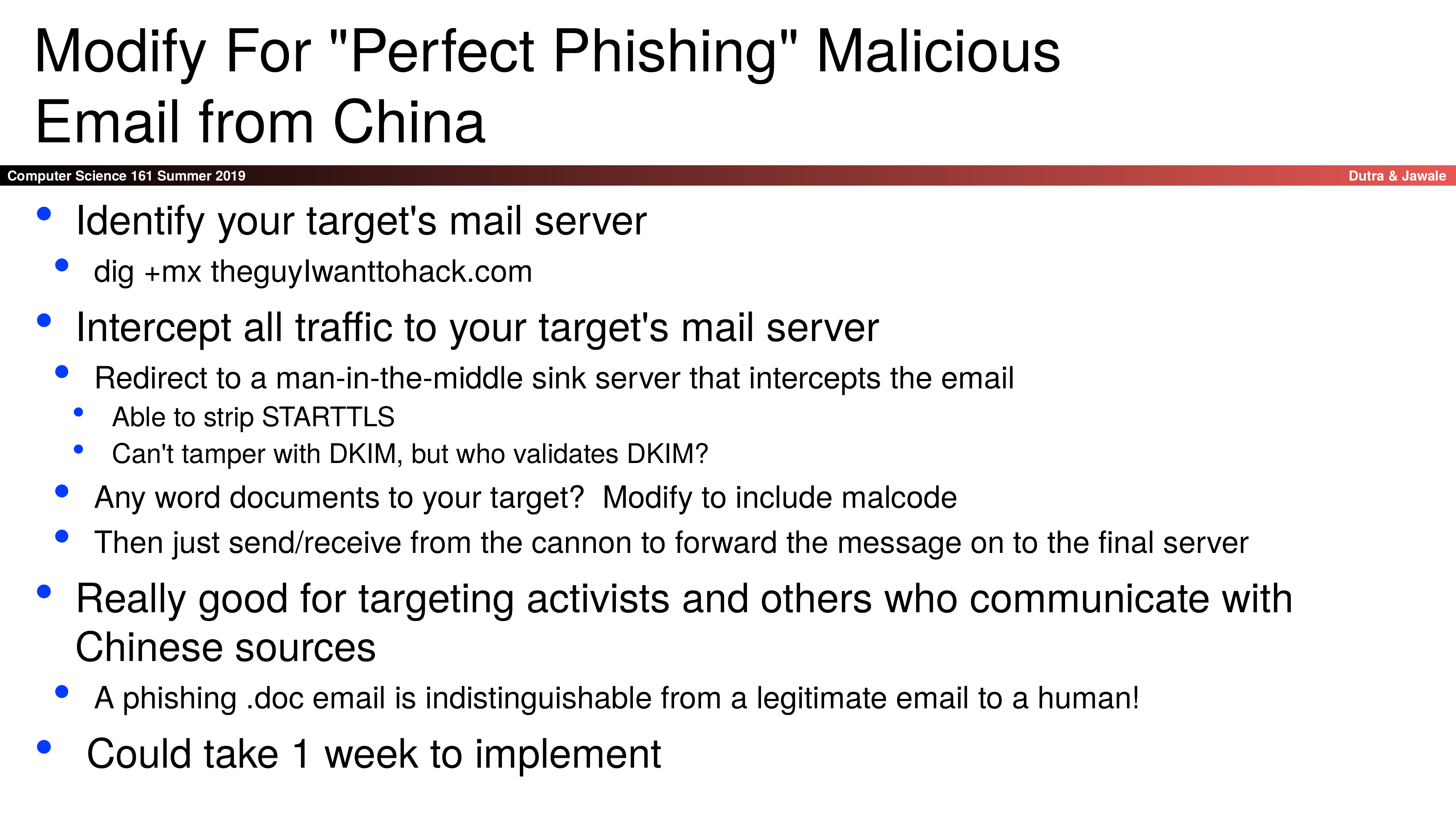

Modify For "Perfect Phishing" Malicious
Email from China
Identify your target's mail server
dig +mx theguyIwanttohack.com
Intercept all traffic to your target's mail server
Redirect to a man-in-the-middle sink server that intercepts the email
Able to strip STARTTLS
Can't tamper with DKIM, but who validates DKIM?
Any word documents to your target?  Modify to include malcode
Then just send/receive from the cannon to forward the message on to the final server
Really good for targeting activists and others who communicate with Chinese sources
A phishing .doc email is indistinguishable from a legitimate email to a human!
 Could take 1 week to implement